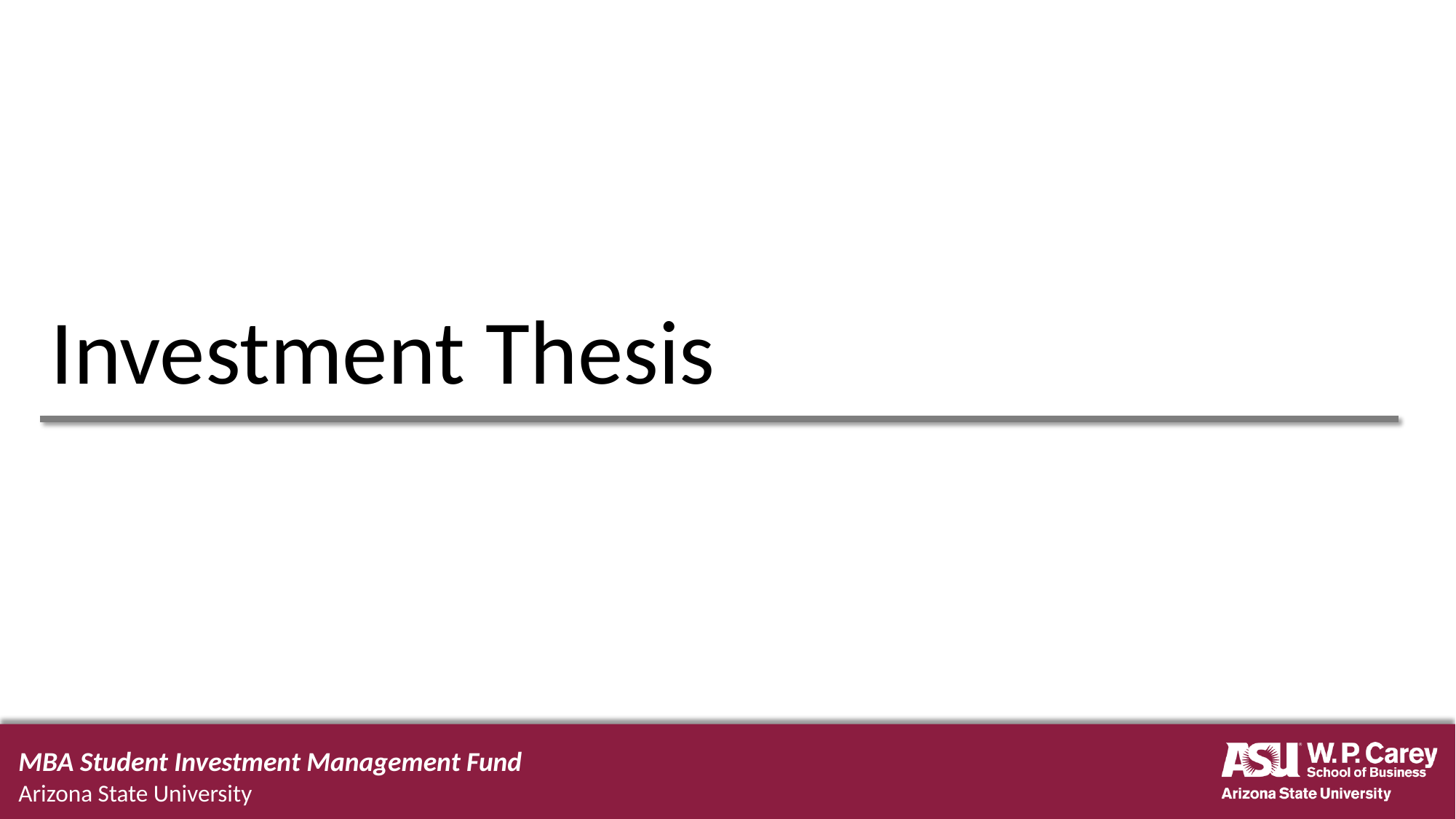

# Investment Thesis

MBA Student Investment Management Fund
Arizona State University